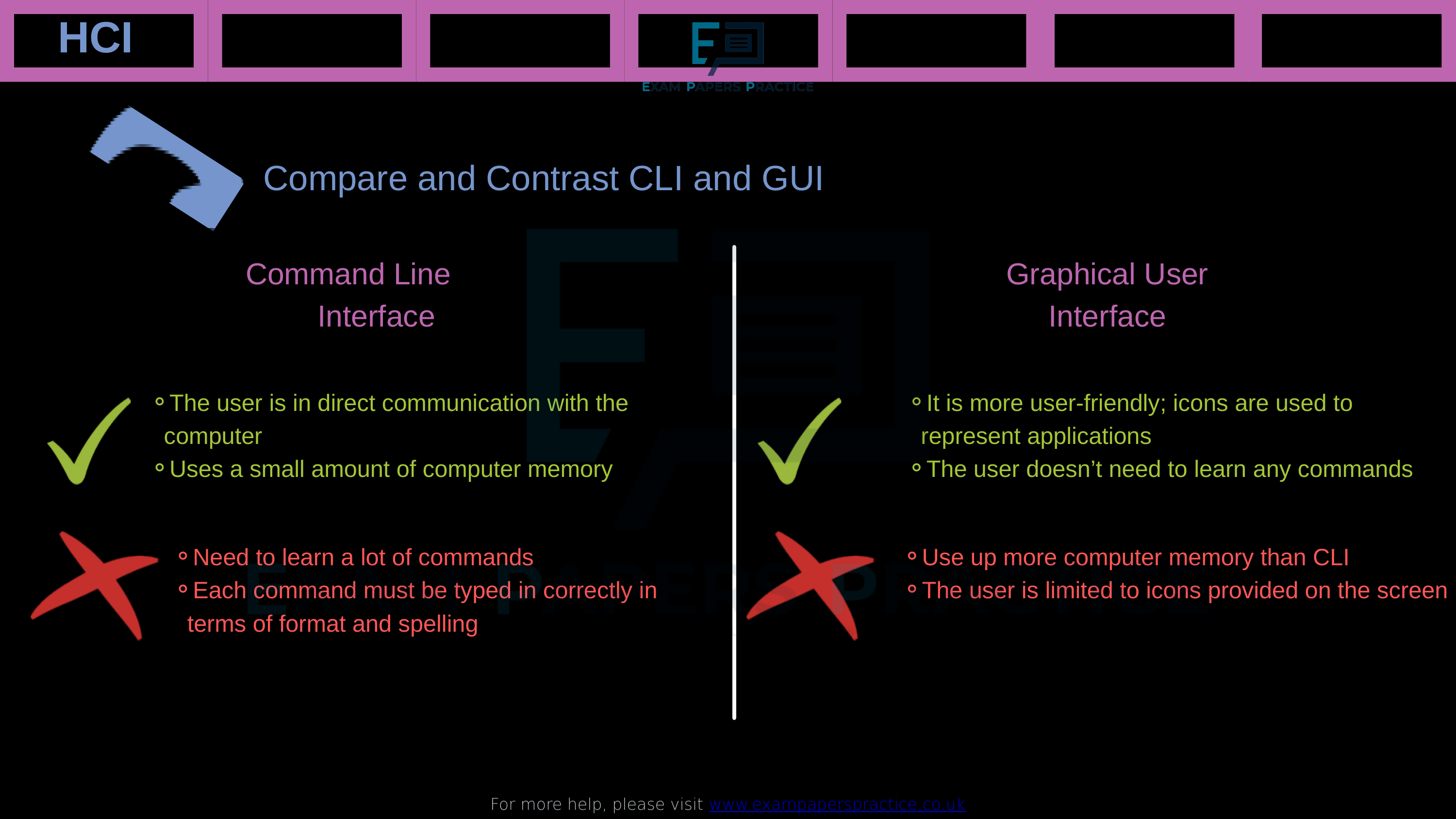

HCI

For more help, please visit www.exampaperspractice.co.uk

Compare and Contrast CLI and GUI
Command Line
Interface
Graphical User
Interface
The user is in direct communication with the computer
Uses a small amount of computer memory
It is more user-friendly; icons are used to represent applications
The user doesn’t need to learn any commands

Need to learn a lot of commands
Each command must be typed in correctly in terms of format and spelling
Use up more computer memory than CLI
The user is limited to icons provided on the screen